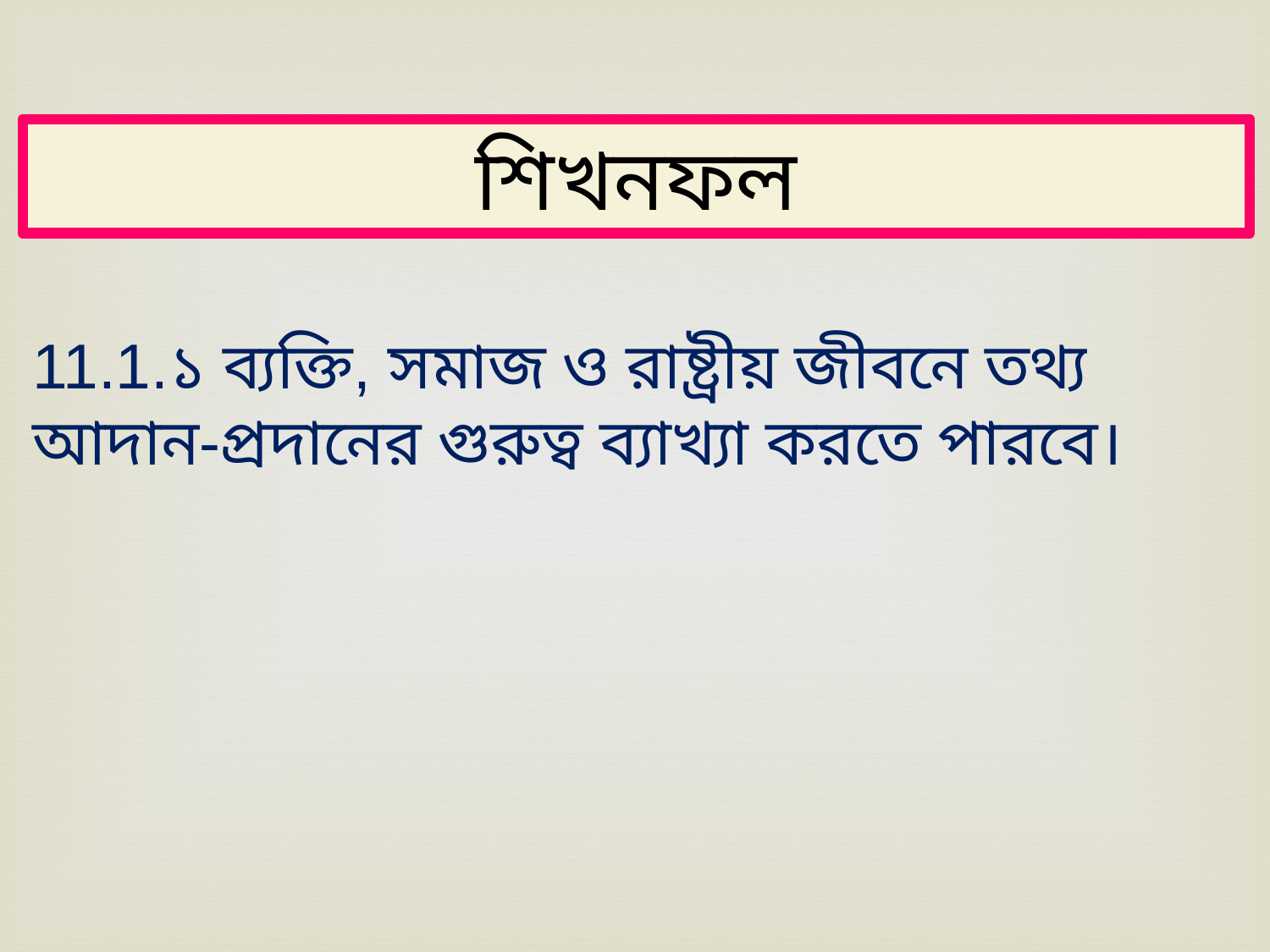

শিখনফল
11.1.১ ব্যক্তি, ‍সমাজ ও রাষ্ট্রীয় জীবনে তথ্য আদান-প্রদানের গুরুত্ব ব্যাখ্যা করতে পারবে।